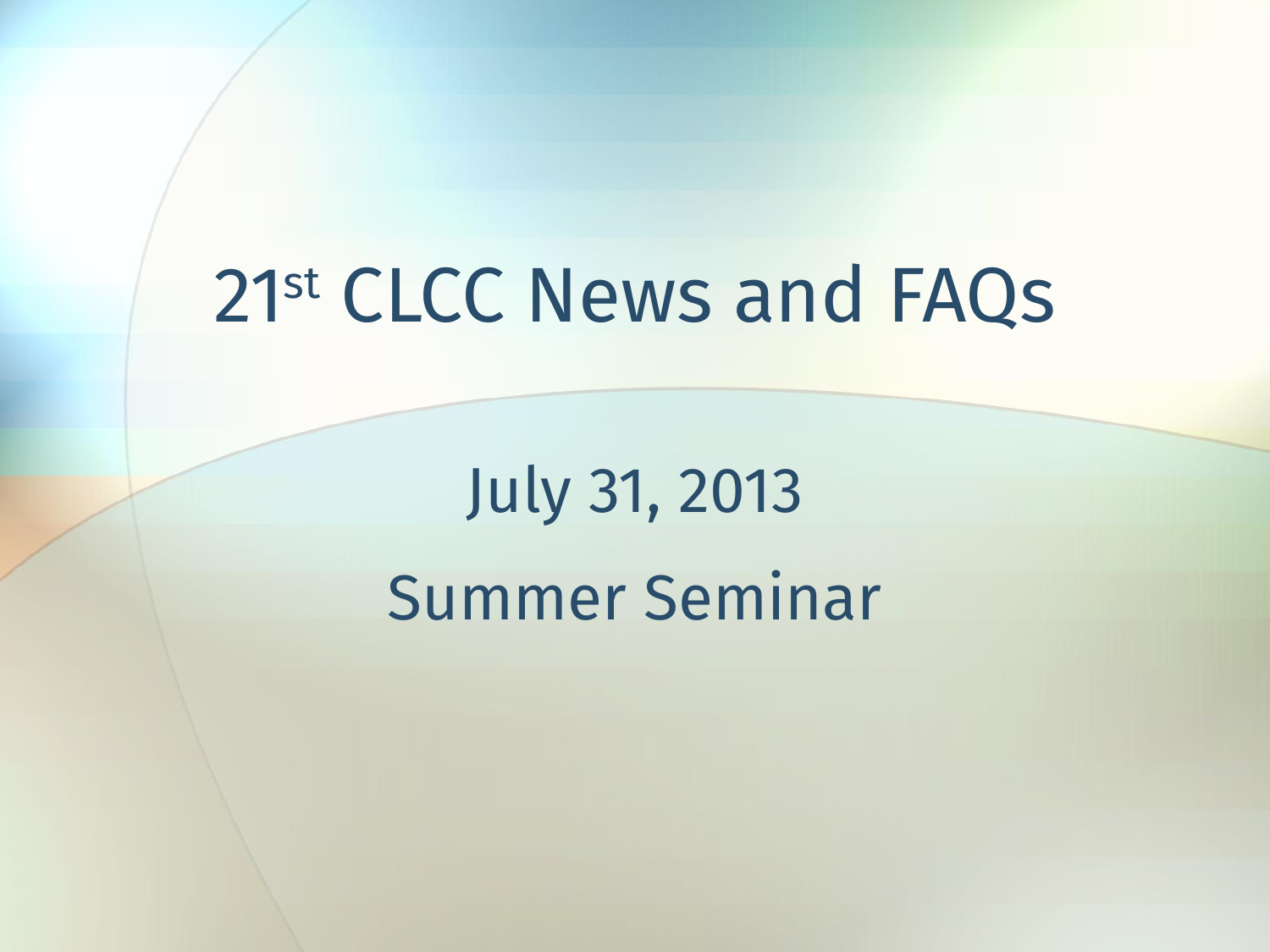

# 21st CLCC News and FAQs
July 31, 2013
Summer Seminar